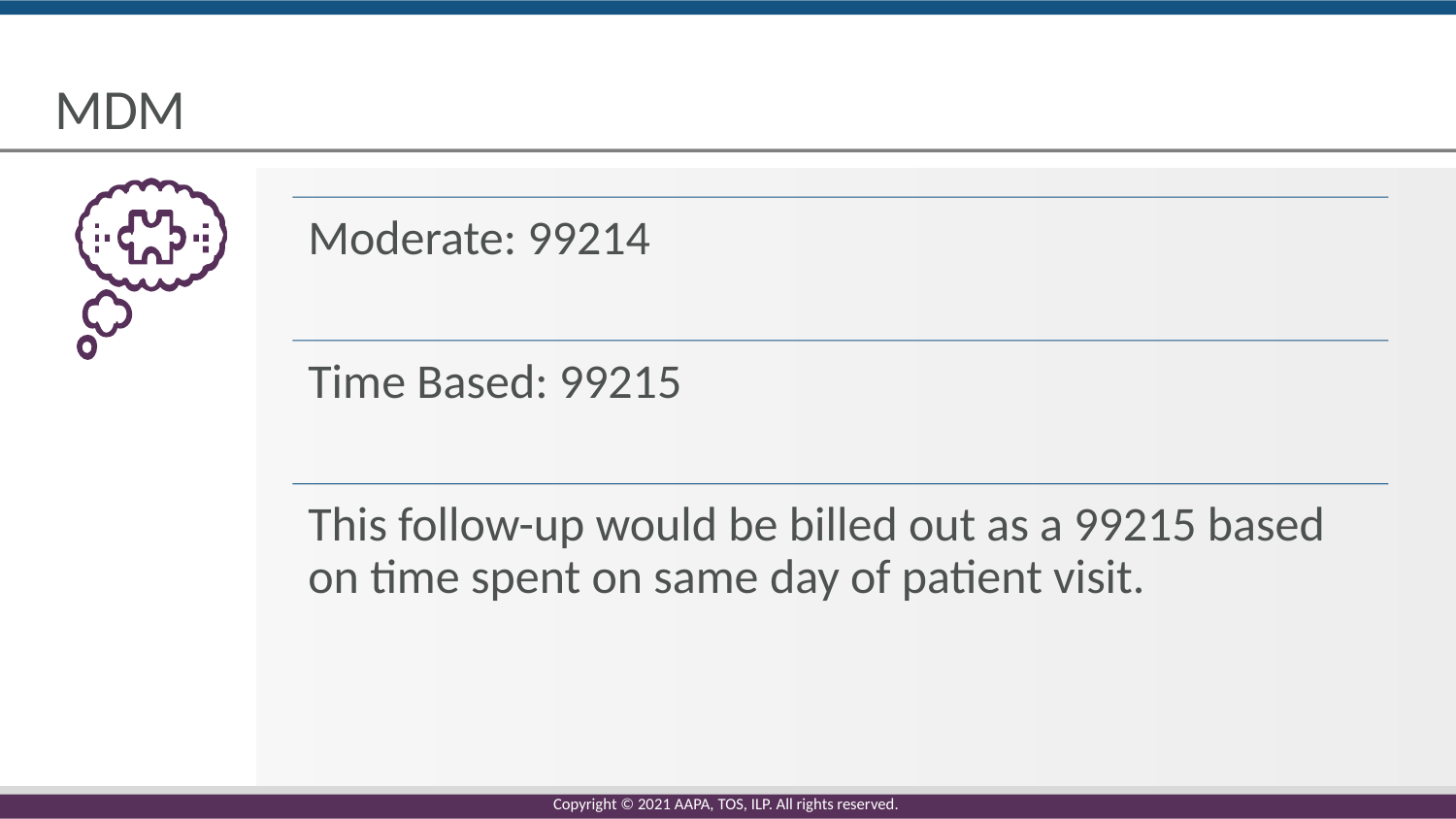

# MDM

Moderate: 99214

Time Based: 99215

This follow-up would be billed out as a 99215 based on time spent on same day of patient visit.